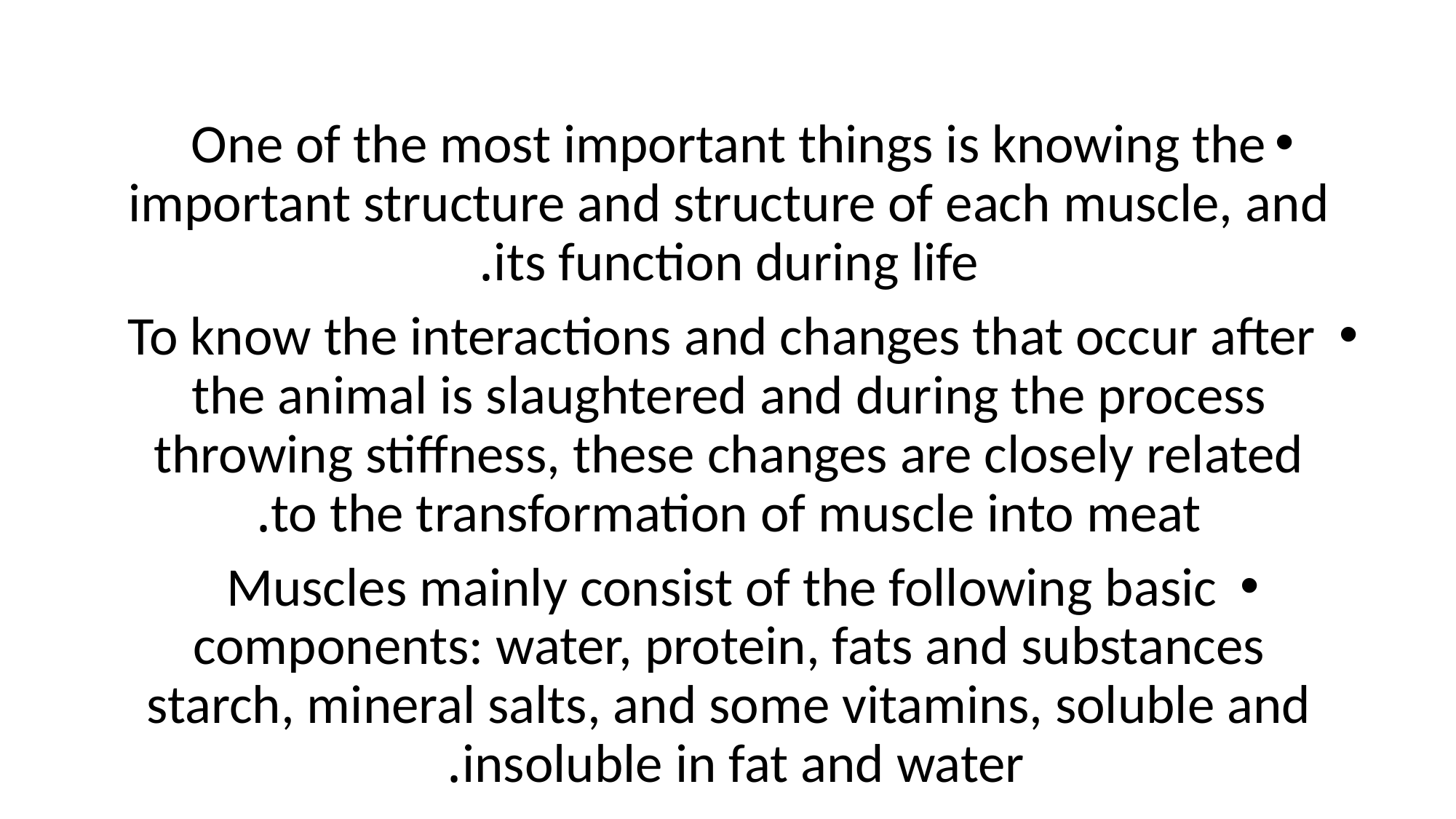

One of the most important things is knowing the important structure and structure of each muscle, and its function during life.
 To know the interactions and changes that occur after the animal is slaughtered and during the process throwing stiffness, these changes are closely related to the transformation of muscle into meat.
 Muscles mainly consist of the following basic components: water, protein, fats and substances starch, mineral salts, and some vitamins, soluble and insoluble in fat and water.